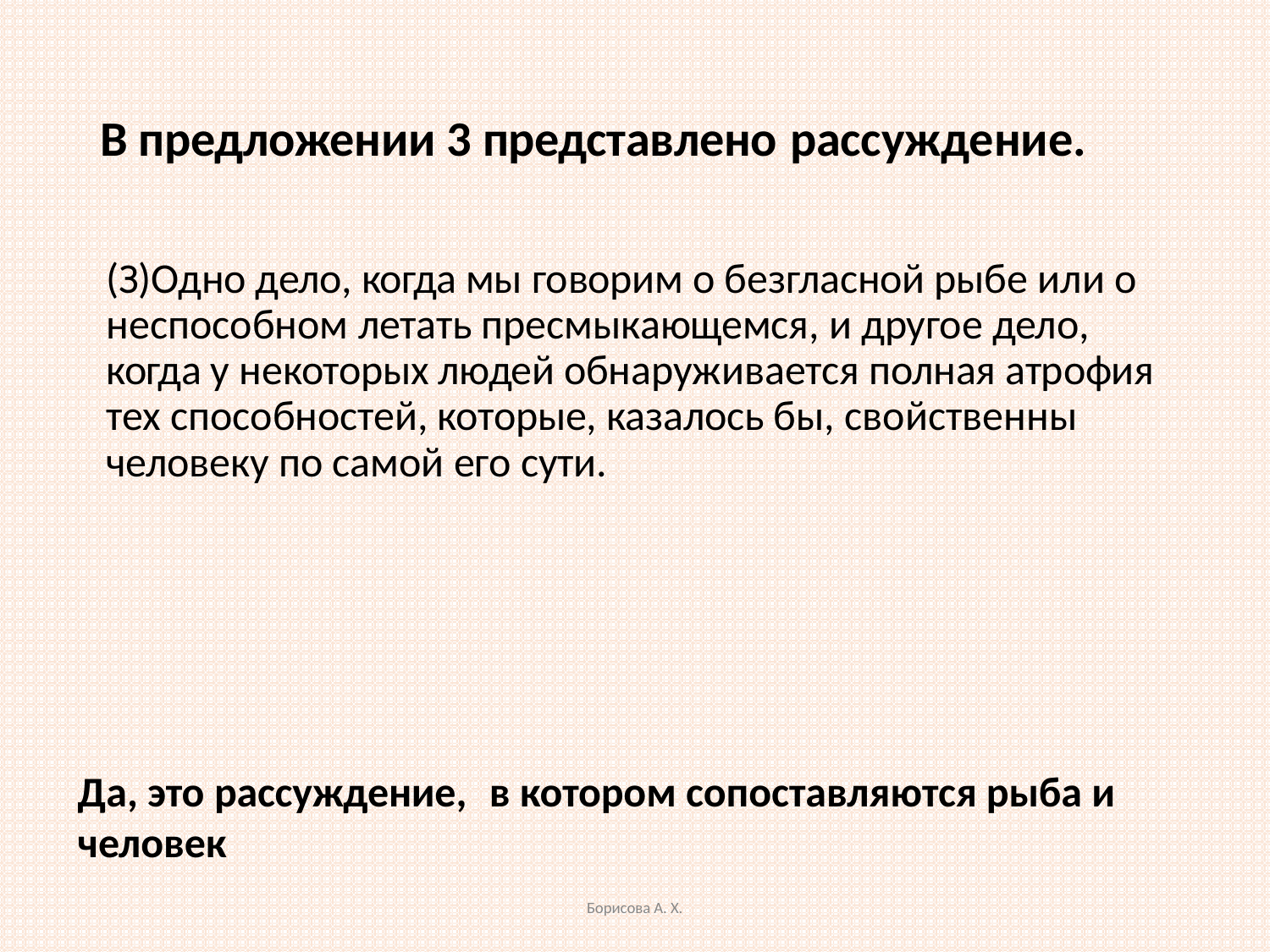

# В предложении 3 представлено рассуждение.
(З)Одно дело, когда мы говорим о безгласной рыбе или о  неспособном летать пресмыкающемся, и другое дело,  когда у некоторых людей обнаруживается полная атрофия  тех способностей, которые, казалось бы, свойственны
человеку по самой его сути.
Да, это рассуждение,	в котором сопоставляются рыба и
человек
Борисова А. Х.